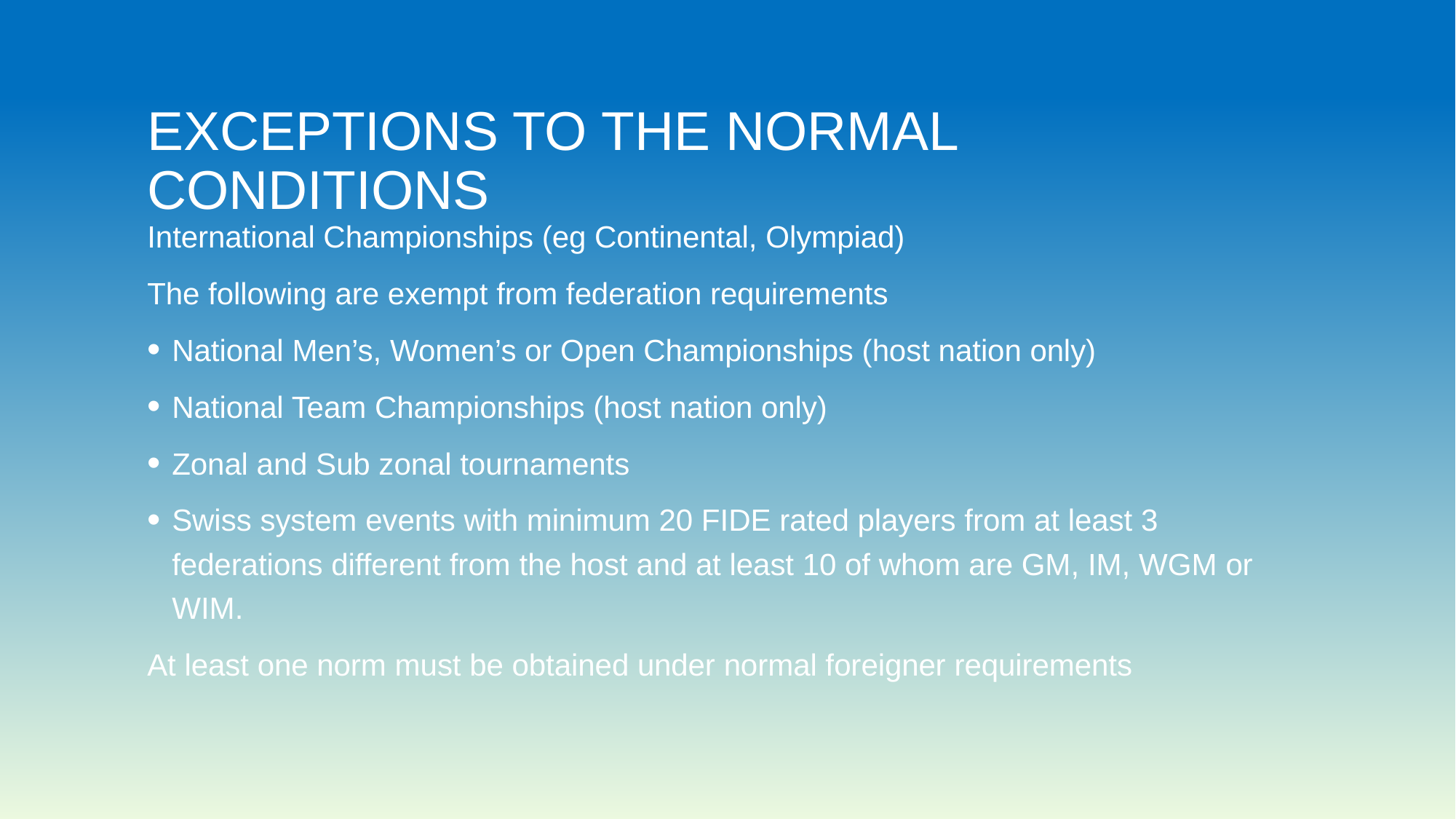

# Exceptions to the normal conditions
International Championships (eg Continental, Olympiad)
The following are exempt from federation requirements
National Men’s, Women’s or Open Championships (host nation only)
National Team Championships (host nation only)
Zonal and Sub zonal tournaments
Swiss system events with minimum 20 FIDE rated players from at least 3 federations different from the host and at least 10 of whom are GM, IM, WGM or WIM.
At least one norm must be obtained under normal foreigner requirements

FIDE ARBITER SEMINAR